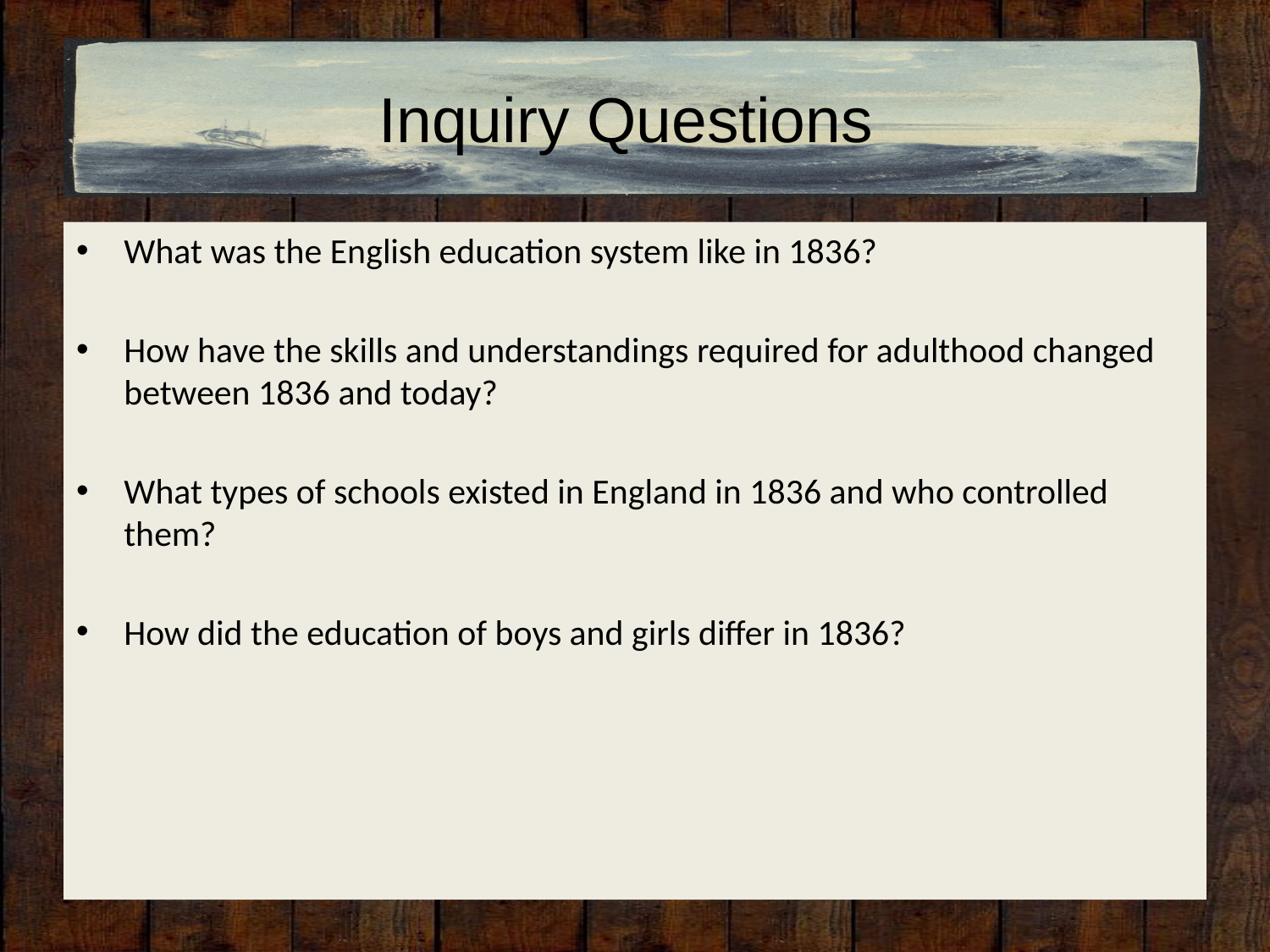

# Inquiry Questions
What was the English education system like in 1836?

How have the skills and understandings required for adulthood changed between 1836 and today?

What types of schools existed in England in 1836 and who controlled them?

How did the education of boys and girls differ in 1836?